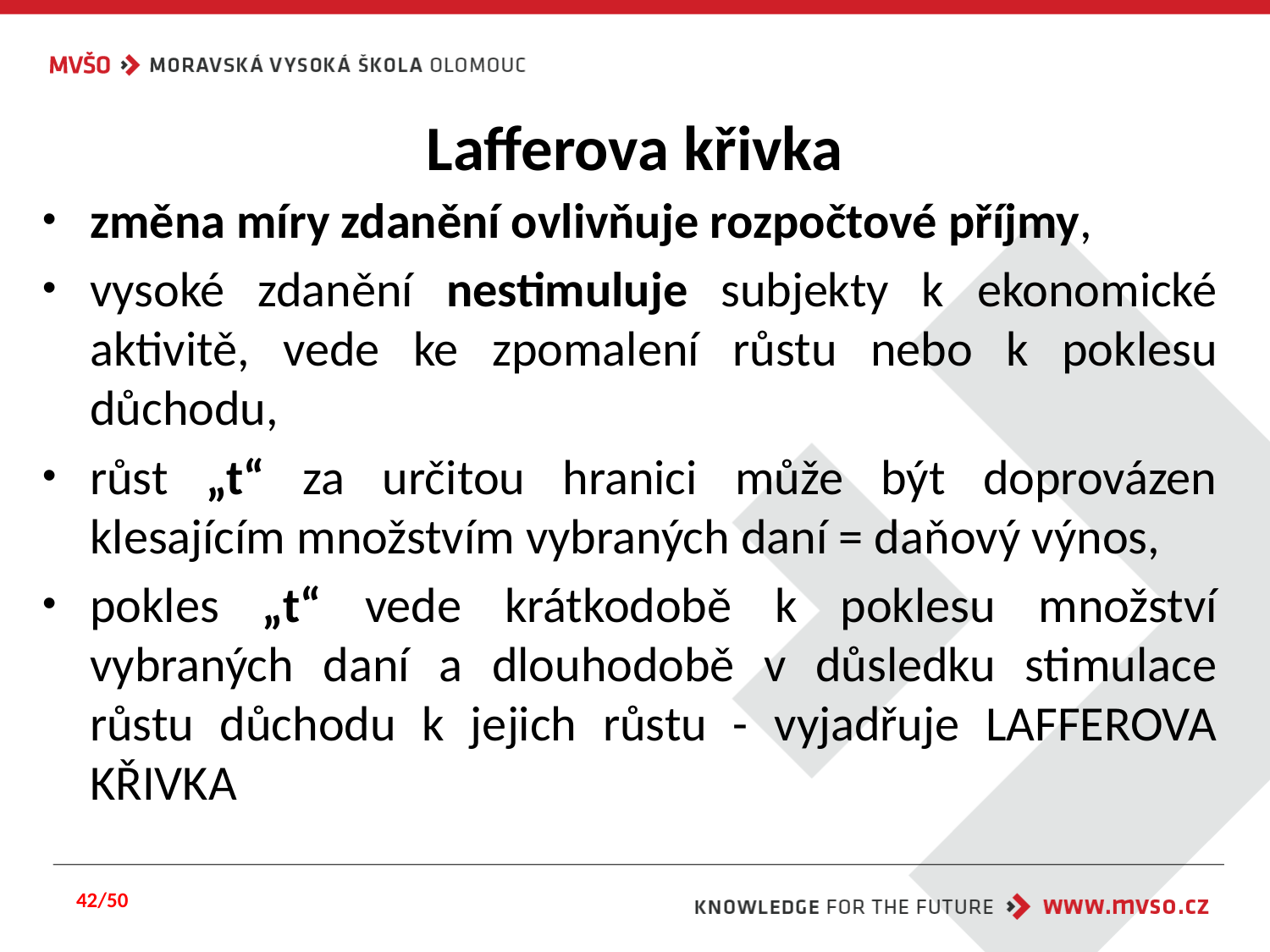

# Lafferova křivka
změna míry zdanění ovlivňuje rozpočtové příjmy,
vysoké zdanění nestimuluje subjekty k ekonomické aktivitě, vede ke zpomalení růstu nebo k poklesu důchodu,
růst „t“ za určitou hranici může být doprovázen klesajícím množstvím vybraných daní = daňový výnos,
pokles „t“ vede krátkodobě k poklesu množství vybraných daní a dlouhodobě v důsledku stimulace růstu důchodu k jejich růstu - vyjadřuje LAFFEROVA KŘIVKA
42/50